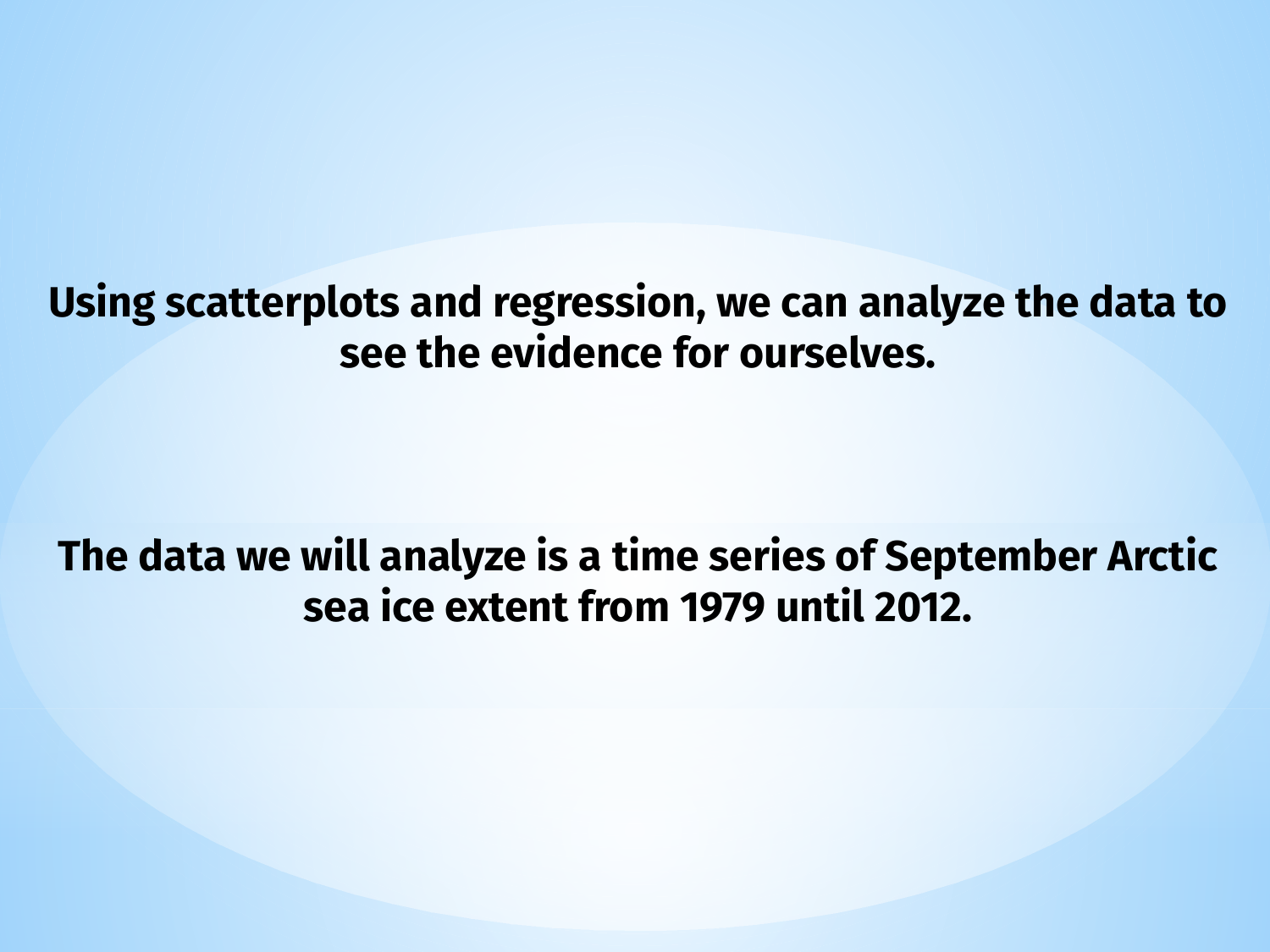

Using scatterplots and regression, we can analyze the data to see the evidence for ourselves.

The data we will analyze is a time series of September Arctic sea ice extent from 1979 until 2012.